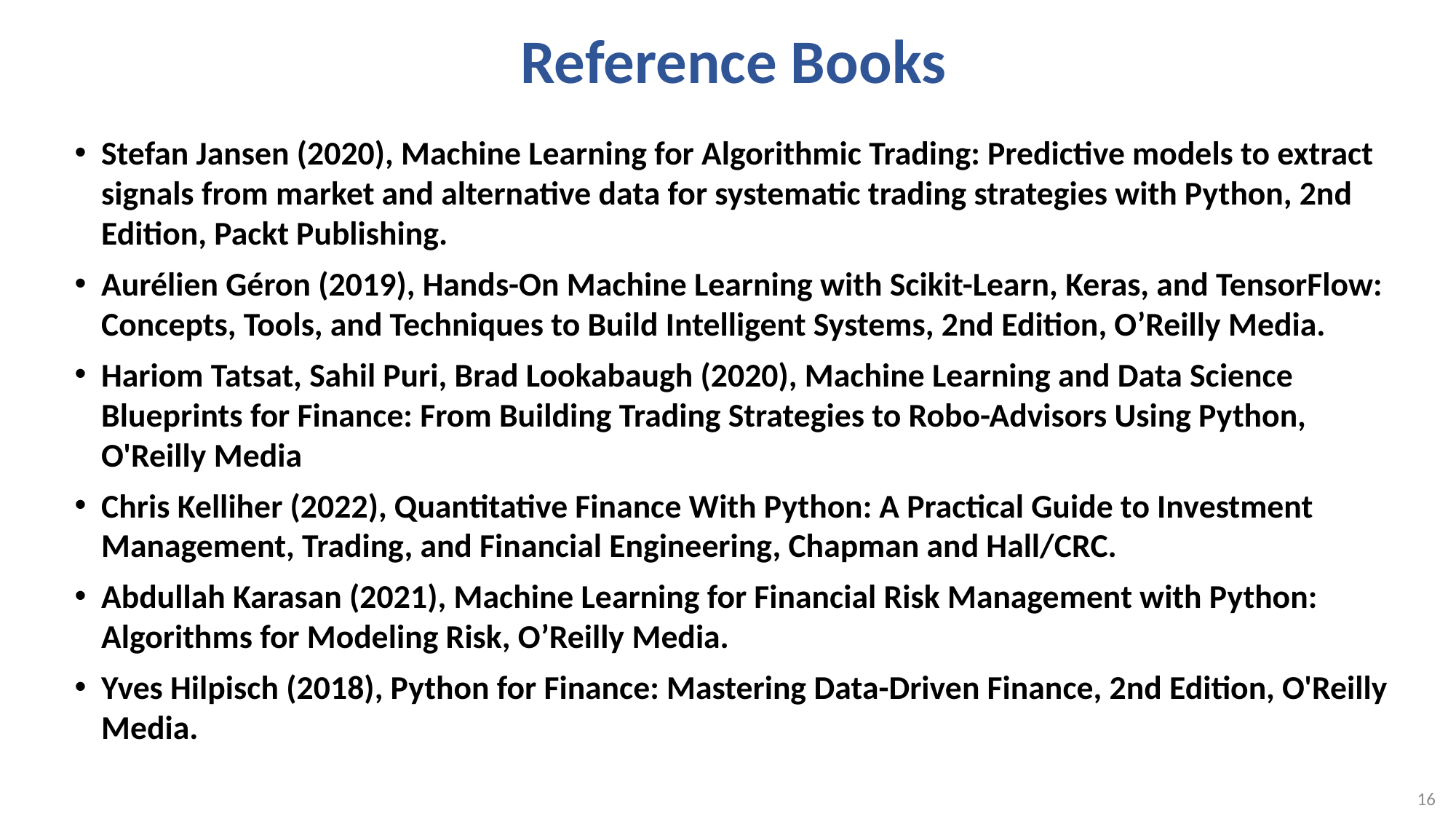

# Reference Books
Stefan Jansen (2020), Machine Learning for Algorithmic Trading: Predictive models to extract signals from market and alternative data for systematic trading strategies with Python, 2nd Edition, Packt Publishing.
Aurélien Géron (2019), Hands-On Machine Learning with Scikit-Learn, Keras, and TensorFlow: Concepts, Tools, and Techniques to Build Intelligent Systems, 2nd Edition, O’Reilly Media.
Hariom Tatsat, Sahil Puri, Brad Lookabaugh (2020), Machine Learning and Data Science Blueprints for Finance: From Building Trading Strategies to Robo-Advisors Using Python, O'Reilly Media
Chris Kelliher (2022), Quantitative Finance With Python: A Practical Guide to Investment Management, Trading, and Financial Engineering, Chapman and Hall/CRC.
Abdullah Karasan (2021), Machine Learning for Financial Risk Management with Python: Algorithms for Modeling Risk, O’Reilly Media.
Yves Hilpisch (2018), Python for Finance: Mastering Data-Driven Finance, 2nd Edition, O'Reilly Media.
16